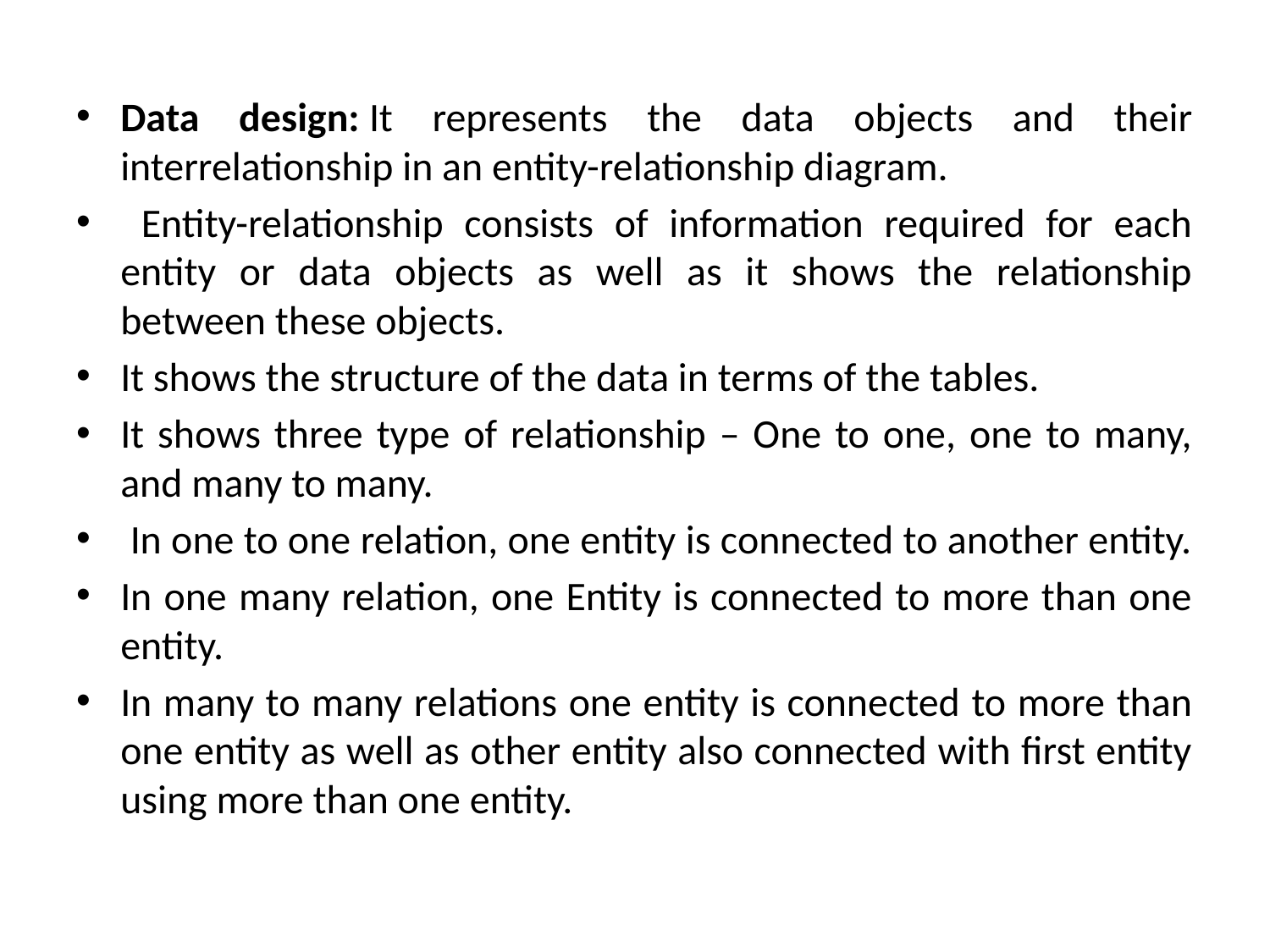

Data design: It represents the data objects and their interrelationship in an entity-relationship diagram.
 Entity-relationship consists of information required for each entity or data objects as well as it shows the relationship between these objects.
It shows the structure of the data in terms of the tables.
It shows three type of relationship – One to one, one to many, and many to many.
 In one to one relation, one entity is connected to another entity.
In one many relation, one Entity is connected to more than one entity.
In many to many relations one entity is connected to more than one entity as well as other entity also connected with first entity using more than one entity.